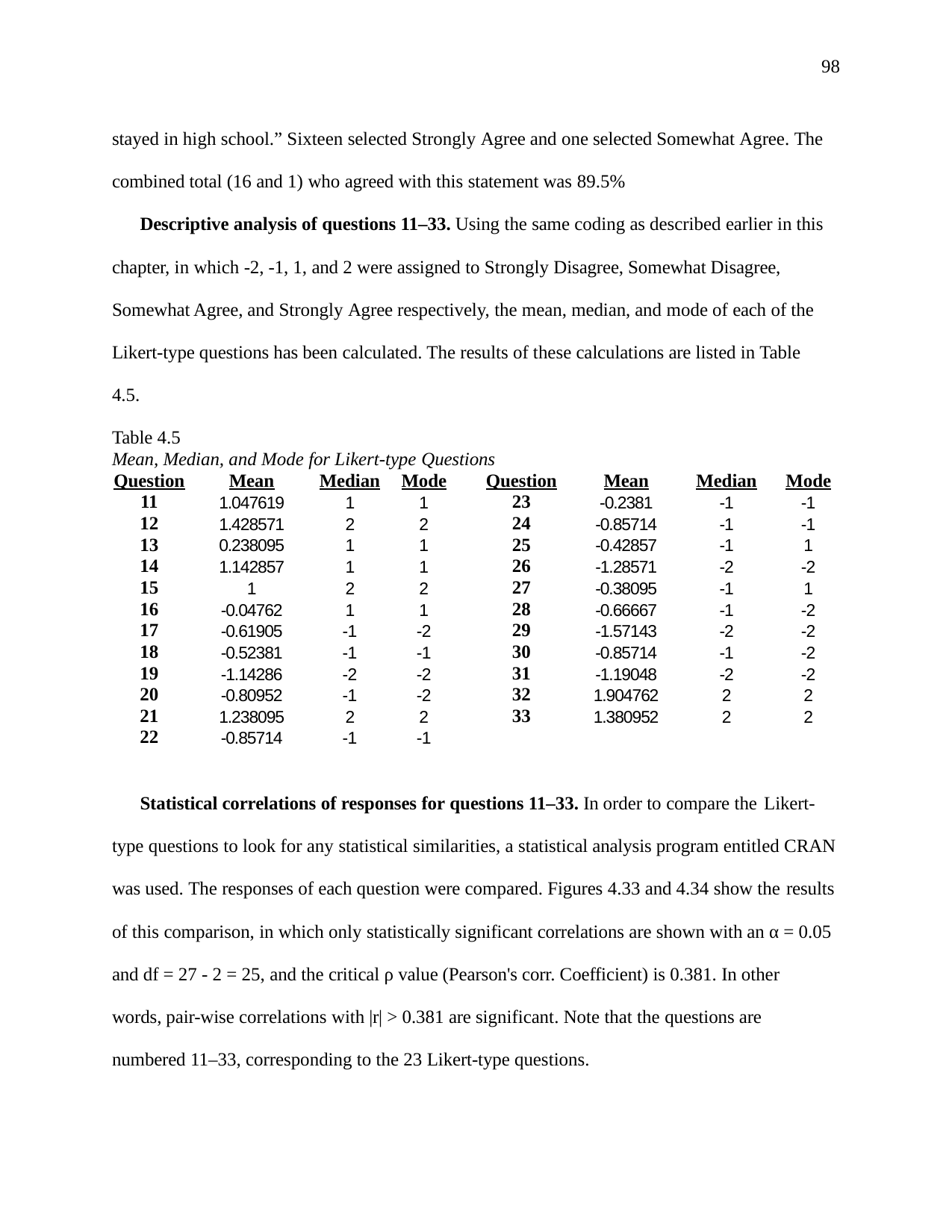

98

stayed in high school.” Sixteen selected Strongly Agree and one selected Somewhat Agree. The  combined total (16 and 1) who agreed with this statement was 89.5%
Descriptive analysis of questions 11–33. Using the same coding as described earlier in this  chapter, in which -2, -1, 1, and 2 were assigned to Strongly Disagree, Somewhat Disagree,  Somewhat Agree, and Strongly Agree respectively, the mean, median, and mode of each of the  Likert-type questions has been calculated. The results of these calculations are listed in Table  4.5.
| Table 4.5 Mean, Median, and Mode for Likert-type Questions |  |  |  |  |  |  |  |
| --- | --- | --- | --- | --- | --- | --- | --- |
| Question | Mean | Median | Mode | Question | Mean | Median | Mode |
| 11 | 1.047619 | 1 | 1 | 23 | -0.2381 | -1 | -1 |
| 12 | 1.428571 | 2 | 2 | 24 | -0.85714 | -1 | -1 |
| 13 | 0.238095 | 1 | 1 | 25 | -0.42857 | -1 | 1 |
| 14 | 1.142857 | 1 | 1 | 26 | -1.28571 | -2 | -2 |
| 15 | 1 | 2 | 2 | 27 | -0.38095 | -1 | 1 |
| 16 | -0.04762 | 1 | 1 | 28 | -0.66667 | -1 | -2 |
| 17 | -0.61905 | -1 | -2 | 29 | -1.57143 | -2 | -2 |
| 18 | -0.52381 | -1 | -1 | 30 | -0.85714 | -1 | -2 |
| 19 | -1.14286 | -2 | -2 | 31 | -1.19048 | -2 | -2 |
| 20 | -0.80952 | -1 | -2 | 32 | 1.904762 | 2 | 2 |
| 21 | 1.238095 | 2 | 2 | 33 | 1.380952 | 2 | 2 |
| 22 | -0.85714 | -1 | -1 |  |  |  |  |
Statistical correlations of responses for questions 11–33. In order to compare the Likert-
type questions to look for any statistical similarities, a statistical analysis program entitled CRAN  was used. The responses of each question were compared. Figures 4.33 and 4.34 show the results
of this comparison, in which only statistically significant correlations are shown with an α = 0.05  and df = 27 - 2 = 25, and the critical ρ value (Pearson's corr. Coefficient) is 0.381. In other  words, pair-wise correlations with |r| > 0.381 are significant. Note that the questions are  numbered 11–33, corresponding to the 23 Likert-type questions.